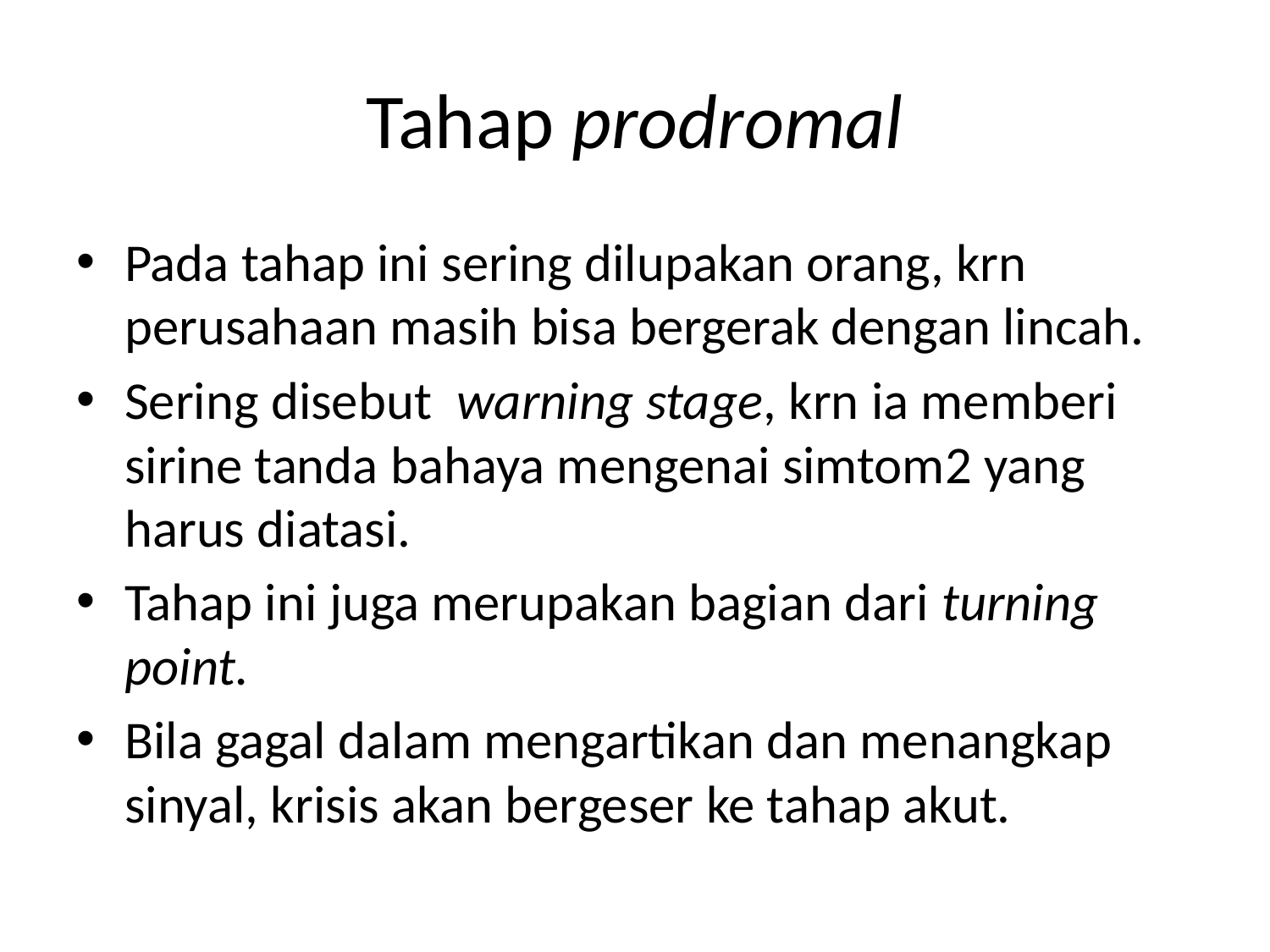

# Tahap prodromal
Pada tahap ini sering dilupakan orang, krn perusahaan masih bisa bergerak dengan lincah.
Sering disebut  warning stage, krn ia memberi sirine tanda bahaya mengenai simtom2 yang harus diatasi.
Tahap ini juga merupakan bagian dari turning point.
Bila gagal dalam mengartikan dan menangkap sinyal, krisis akan bergeser ke tahap akut.